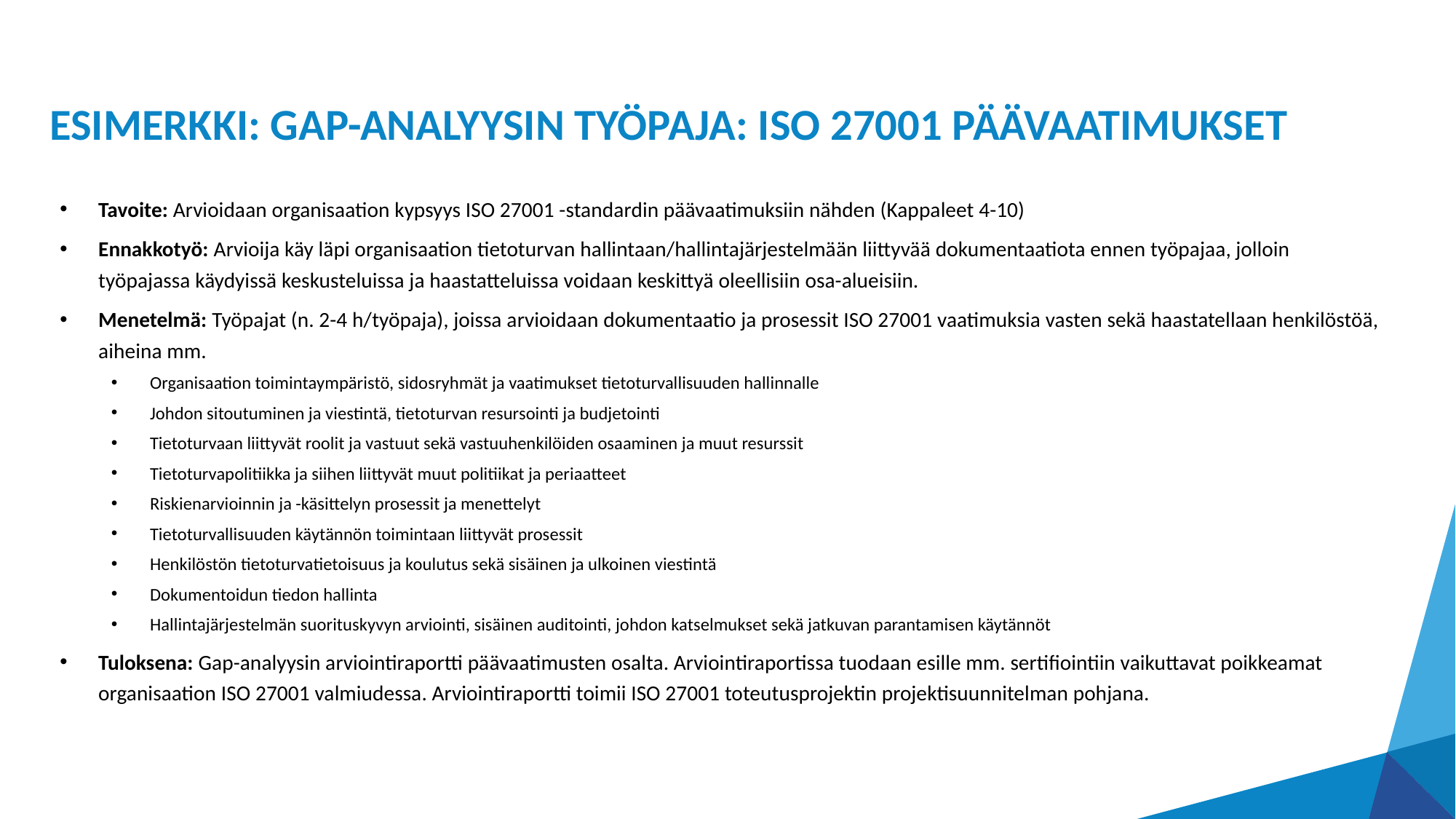

# ESIMERKKI: GAP-ANALYYSIN TYÖPAJA: ISO 27001 PÄÄVAATIMUKSET
Tavoite: Arvioidaan organisaation kypsyys ISO 27001 -standardin päävaatimuksiin nähden (Kappaleet 4-10)
Ennakkotyö: Arvioija käy läpi organisaation tietoturvan hallintaan/hallintajärjestelmään liittyvää dokumentaatiota ennen työpajaa, jolloin työpajassa käydyissä keskusteluissa ja haastatteluissa voidaan keskittyä oleellisiin osa-alueisiin.
Menetelmä: Työpajat (n. 2-4 h/työpaja), joissa arvioidaan dokumentaatio ja prosessit ISO 27001 vaatimuksia vasten sekä haastatellaan henkilöstöä, aiheina mm.
Organisaation toimintaympäristö, sidosryhmät ja vaatimukset tietoturvallisuuden hallinnalle
Johdon sitoutuminen ja viestintä, tietoturvan resursointi ja budjetointi
Tietoturvaan liittyvät roolit ja vastuut sekä vastuuhenkilöiden osaaminen ja muut resurssit
Tietoturvapolitiikka ja siihen liittyvät muut politiikat ja periaatteet
Riskienarvioinnin ja -käsittelyn prosessit ja menettelyt
Tietoturvallisuuden käytännön toimintaan liittyvät prosessit
Henkilöstön tietoturvatietoisuus ja koulutus sekä sisäinen ja ulkoinen viestintä
Dokumentoidun tiedon hallinta
Hallintajärjestelmän suorituskyvyn arviointi, sisäinen auditointi, johdon katselmukset sekä jatkuvan parantamisen käytännöt
Tuloksena: Gap-analyysin arviointiraportti päävaatimusten osalta. Arviointiraportissa tuodaan esille mm. sertifiointiin vaikuttavat poikkeamat organisaation ISO 27001 valmiudessa. Arviointiraportti toimii ISO 27001 toteutusprojektin projektisuunnitelman pohjana.